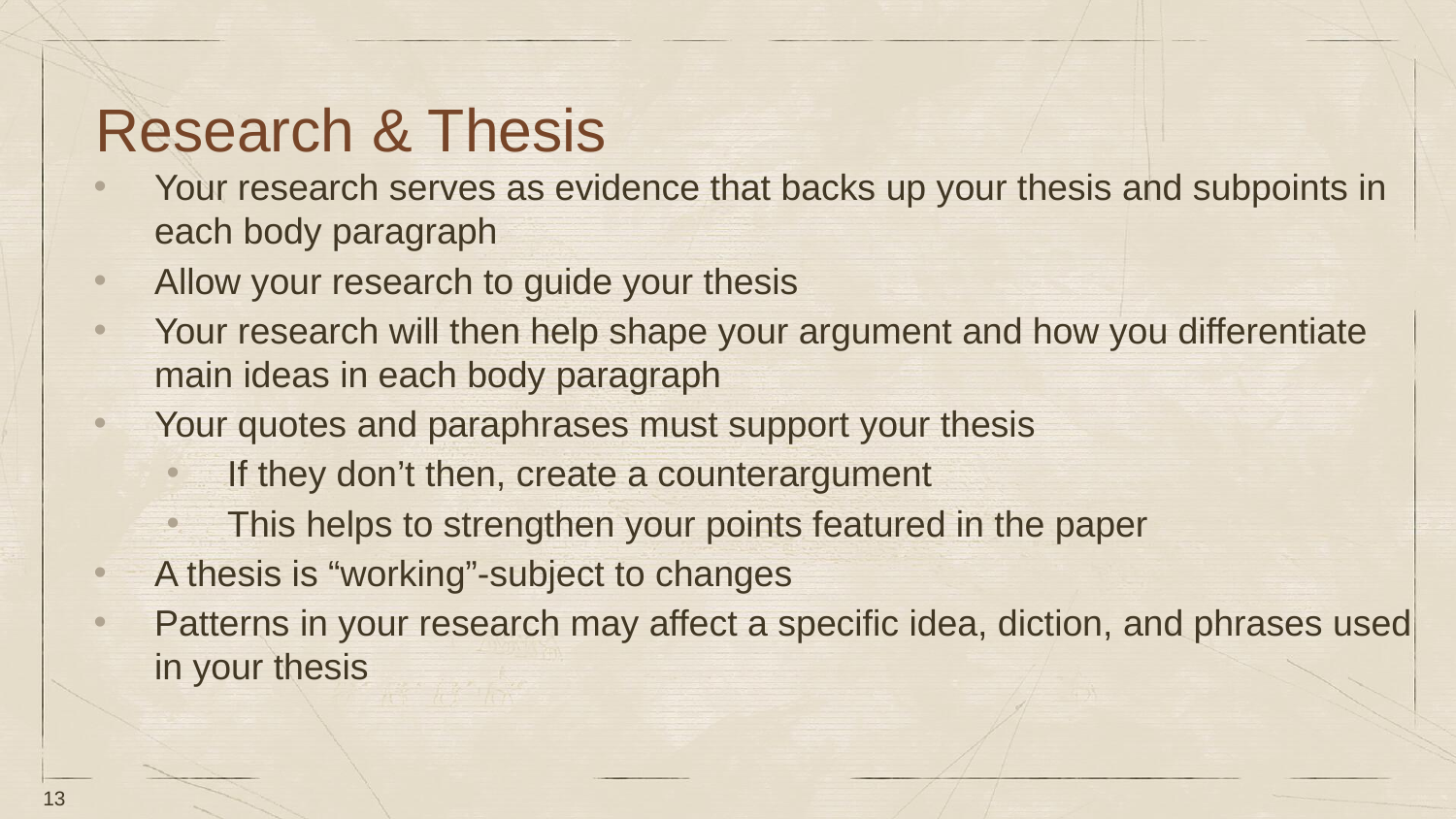

# Research & Thesis
Your research serves as evidence that backs up your thesis and subpoints in each body paragraph
Allow your research to guide your thesis
Your research will then help shape your argument and how you differentiate main ideas in each body paragraph
Your quotes and paraphrases must support your thesis
If they don’t then, create a counterargument
This helps to strengthen your points featured in the paper
A thesis is “working”-subject to changes
Patterns in your research may affect a specific idea, diction, and phrases used in your thesis
13